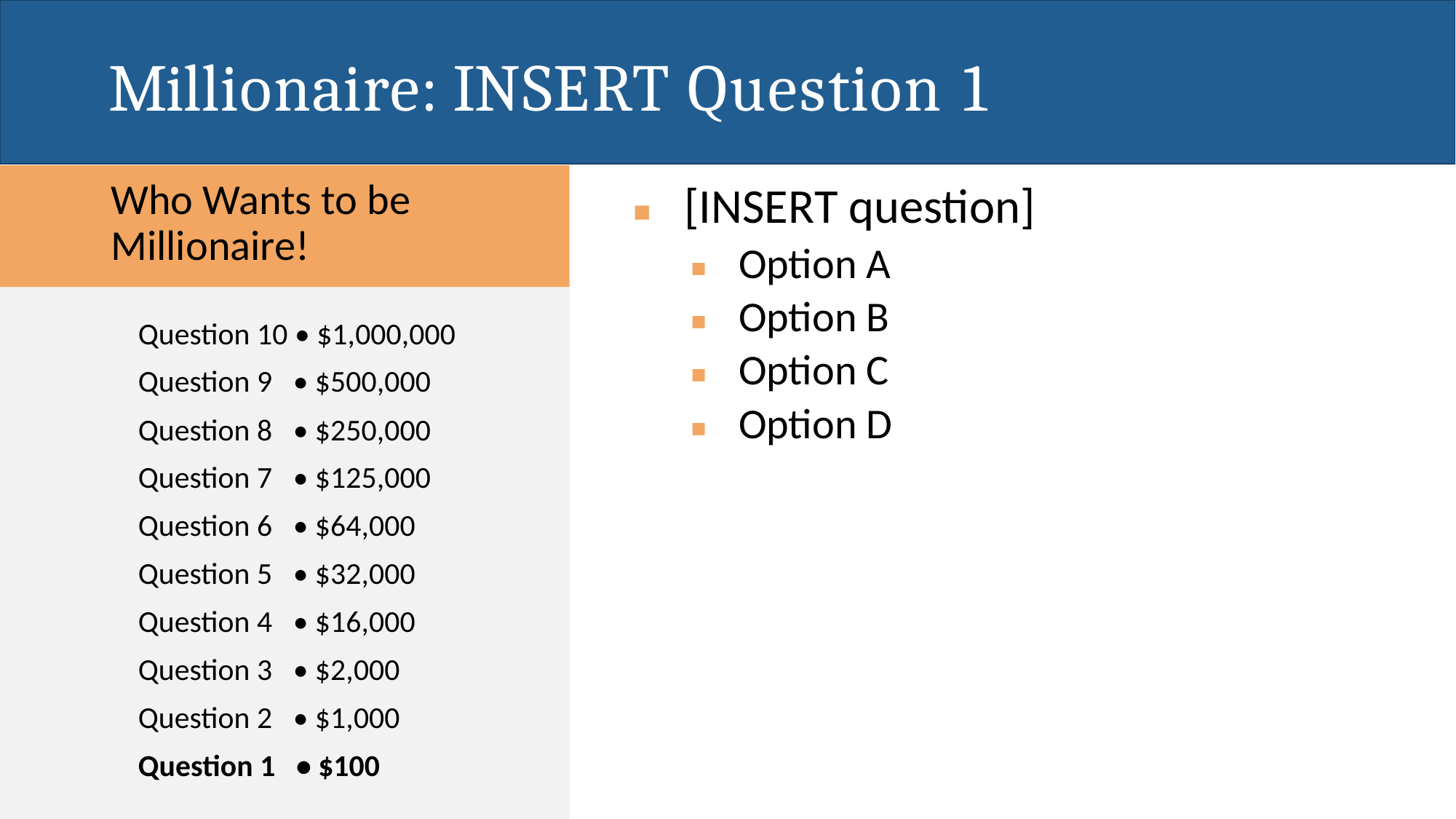

# Millionaire: INSERT Question 1
[INSERT question]
Option A
Option B
Option C
Option D
Who Wants to be Millionaire!
Question 10 • $1,000,000
Question 9   • $500,000
Question 8   • $250,000
Question 7   • $125,000
Question 6   • $64,000
Question 5   • $32,000
Question 4   • $16,000
Question 3   • $2,000
Question 2   • $1,000
Question 1   • $100